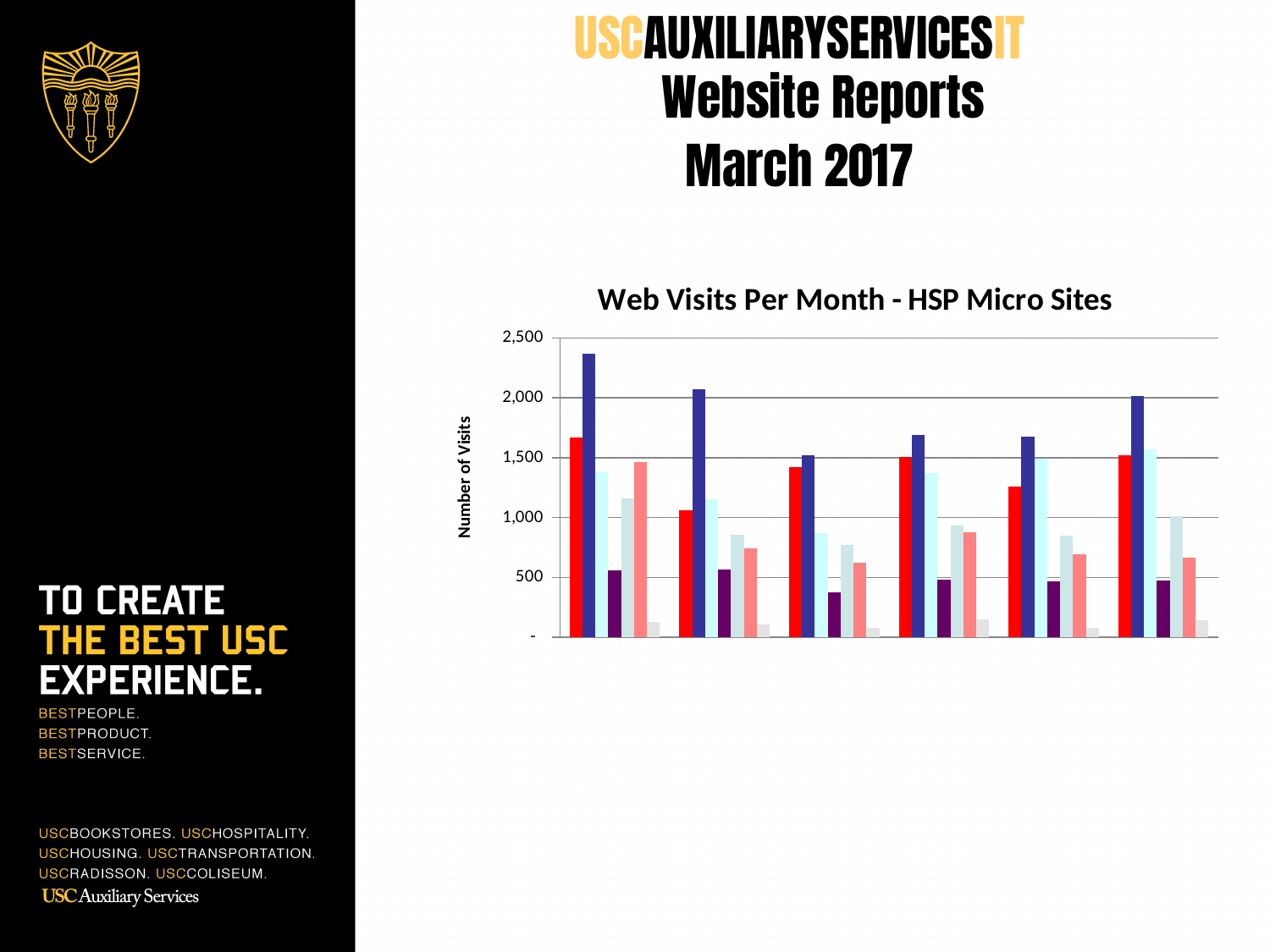

USCAUXILIARYSERVICESIT
Website Reports
March 2017

### Chart: Web Visits Per Month - HSP Micro Sites

| Category | McKays | The Lab | Moreton Fig | Rosso Oro's Pizzeria | Seeds Marketplace | Traditions | The Edmondson |
|---|---|---|---|---|---|---|---|
| 42644 | 1672.0 | 2366.0 | 1379.0 | 559.0 | 1161.0 | 1467.0 | 129.0 |
| 42675 | 1059.0 | 2073.0 | 1153.0 | 565.0 | 855.0 | 741.0 | 109.0 |
| 42705 | 1421.0 | 1524.0 | 870.0 | 375.0 | 774.0 | 623.0 | 78.0 |
| 42752 | 1504.0 | 1690.0 | 1373.0 | 481.0 | 931.0 | 880.0 | 149.0 |
| 42783 | 1260.0 | 1677.0 | 1495.0 | 470.0 | 847.0 | 695.0 | 79.0 |
| 42811 | 1518.0 | 2018.0 | 1570.0 | 476.0 | 1011.0 | 665.0 | 140.0 |